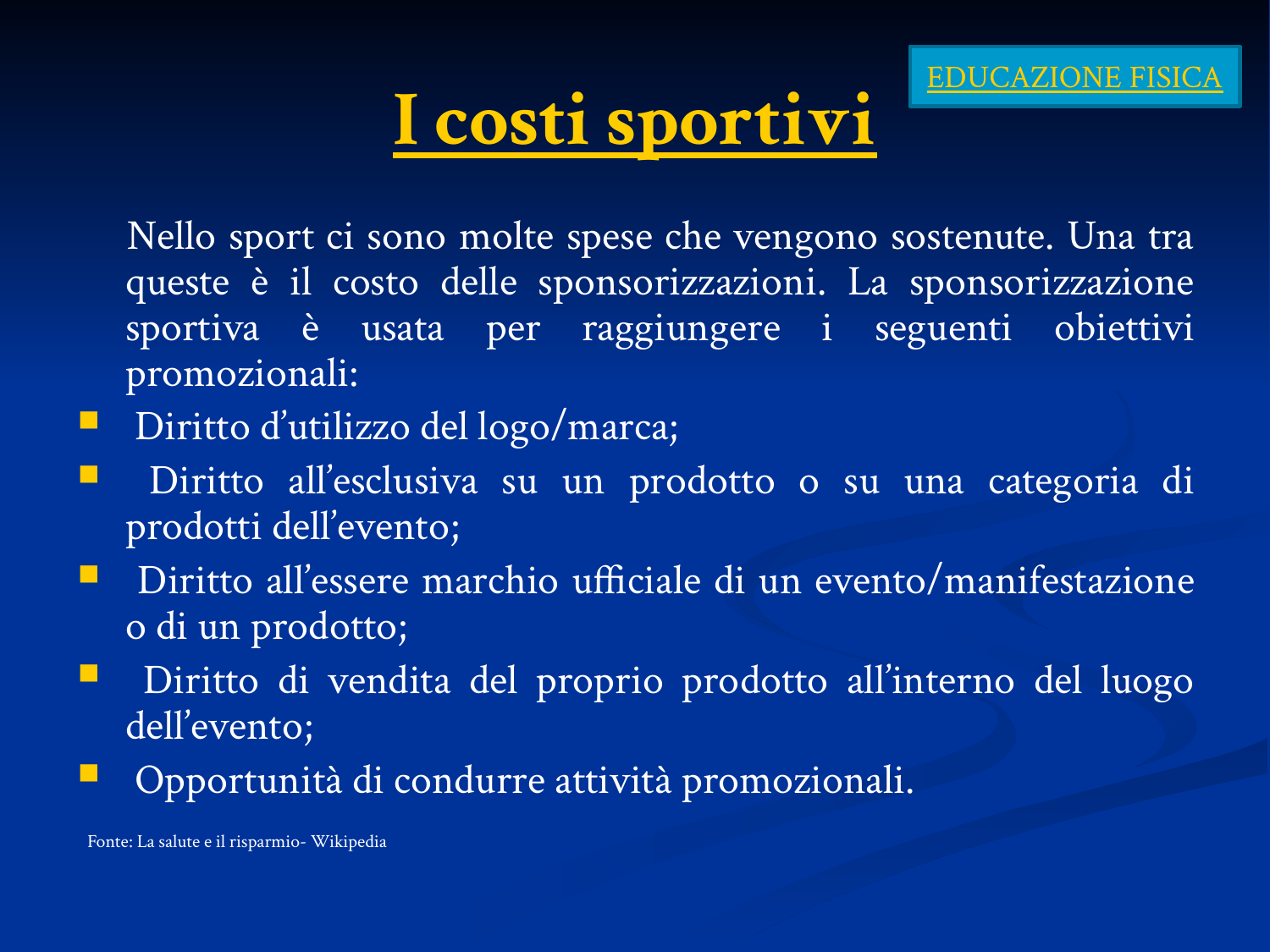

# I costi sportivi
EDUCAZIONE FISICA
    Nello sport ci sono molte spese che vengono sostenute. Una tra queste è il costo delle sponsorizzazioni. La sponsorizzazione sportiva è usata per raggiungere i seguenti obiettivi promozionali:
 Diritto d’utilizzo del logo/marca;
 Diritto all’esclusiva su un prodotto o su una categoria di prodotti dell’evento;
 Diritto all’essere marchio ufficiale di un evento/manifestazione o di un prodotto;
 Diritto di vendita del proprio prodotto all’interno del luogo dell’evento;
 Opportunità di condurre attività promozionali.
 Fonte: La salute e il risparmio- Wikipedia